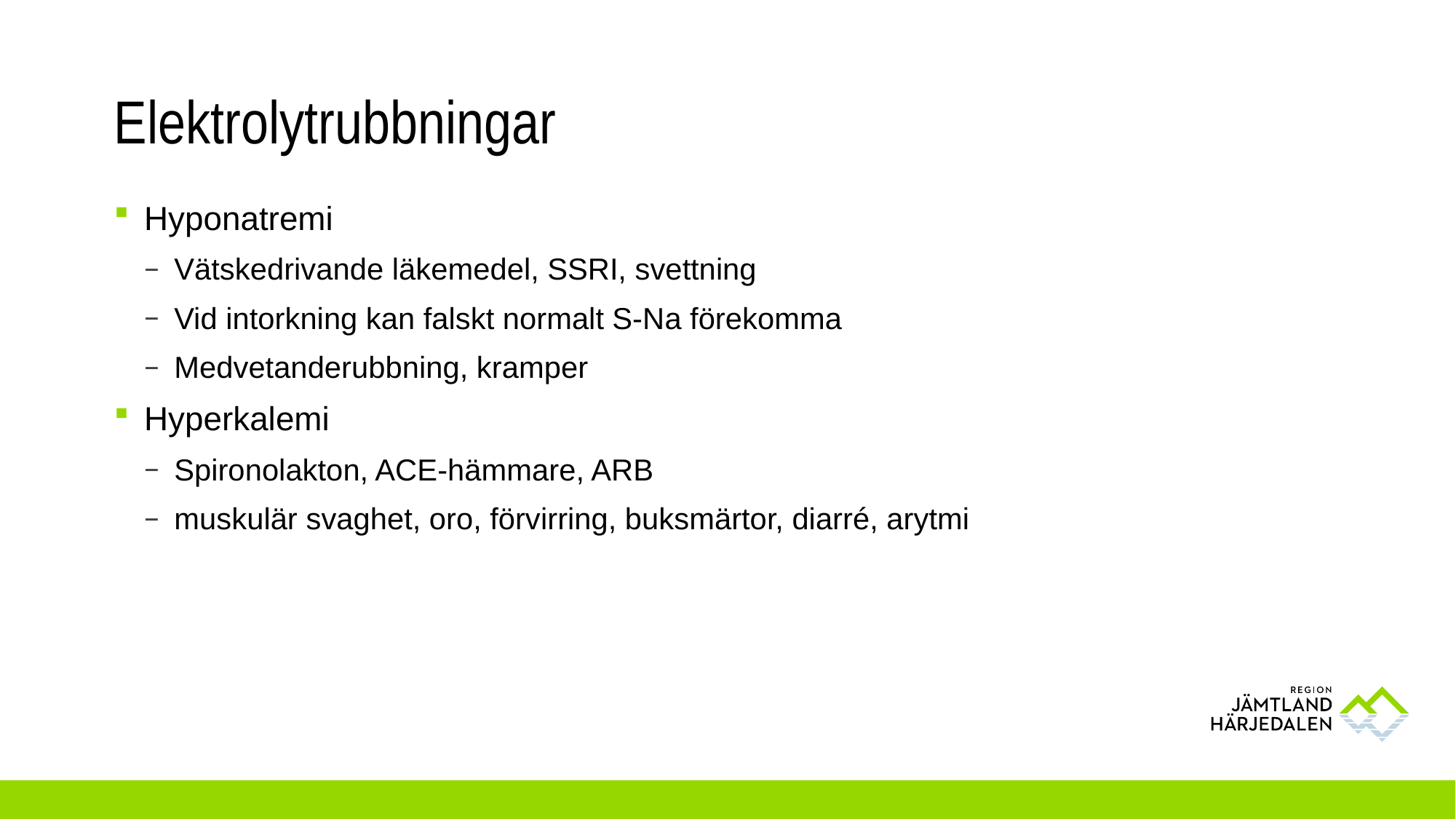

# Elektrolytrubbningar
Hyponatremi
Vätskedrivande läkemedel, SSRI, svettning
Vid intorkning kan falskt normalt S-Na förekomma
Medvetanderubbning, kramper
Hyperkalemi
Spironolakton, ACE-hämmare, ARB
muskulär svaghet, oro, förvirring, buksmärtor, diarré, arytmi